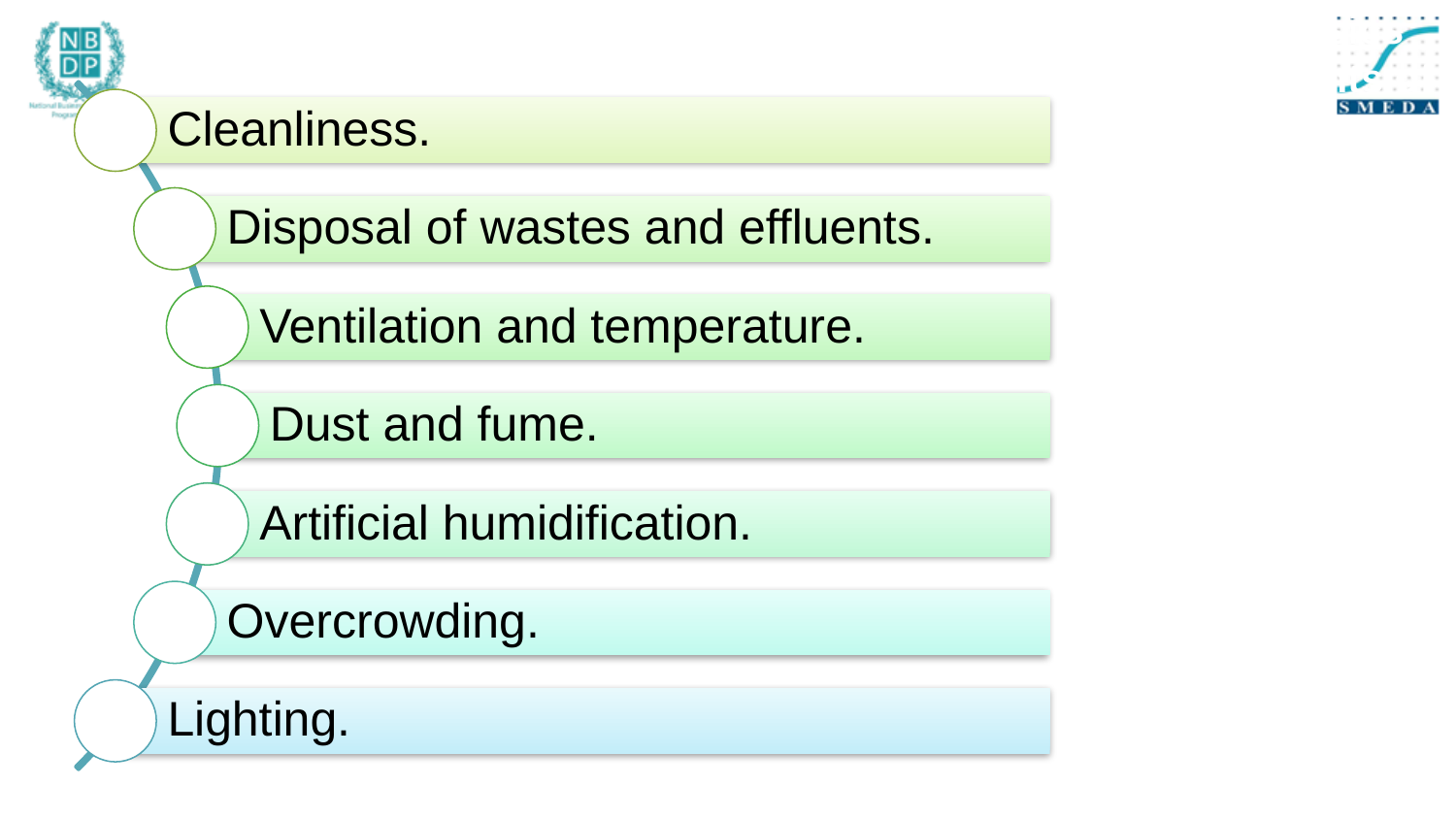

# Some basics requirements of HSE Part 01

Cleanliness.

Disposal of wastes and effluents.

Ventilation and temperature.

Dust and fume.

Artificial humidification.

Overcrowding.

Lighting.
15